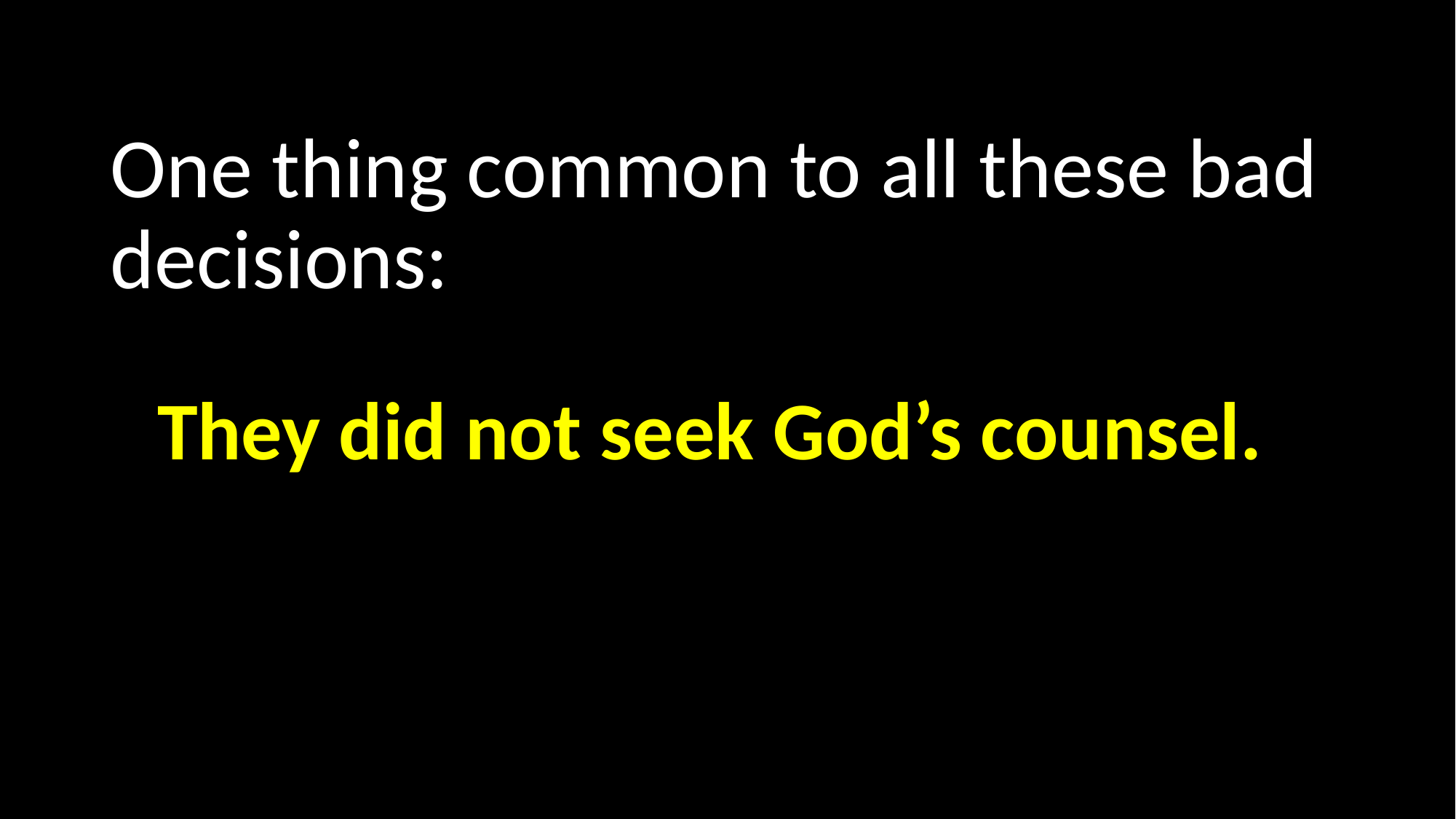

# One thing common to all these bad decisions:
They did not seek God’s counsel.